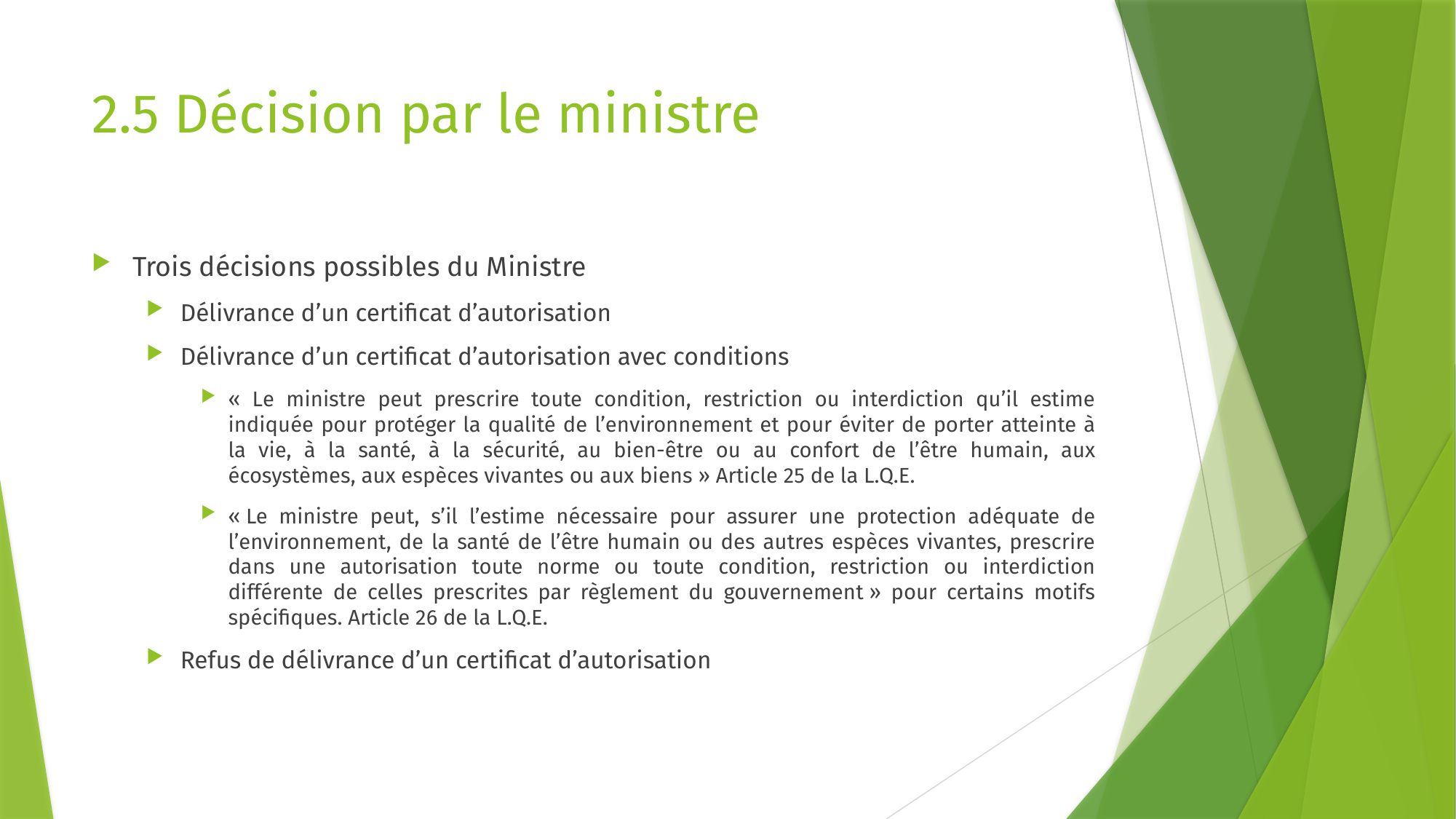

# 2.5 Décision par le ministre
Trois décisions possibles du Ministre
Délivrance d’un certificat d’autorisation
Délivrance d’un certificat d’autorisation avec conditions
« Le ministre peut prescrire toute condition, restriction ou interdiction qu’il estime indiquée pour protéger la qualité de l’environnement et pour éviter de porter atteinte à la vie, à la santé, à la sécurité, au bien-être ou au confort de l’être humain, aux écosystèmes, aux espèces vivantes ou aux biens » Article 25 de la L.Q.E.
« Le ministre peut, s’il l’estime nécessaire pour assurer une protection adéquate de l’environnement, de la santé de l’être humain ou des autres espèces vivantes, prescrire dans une autorisation toute norme ou toute condition, restriction ou interdiction différente de celles prescrites par règlement du gouvernement » pour certains motifs spécifiques. Article 26 de la L.Q.E.
Refus de délivrance d’un certificat d’autorisation